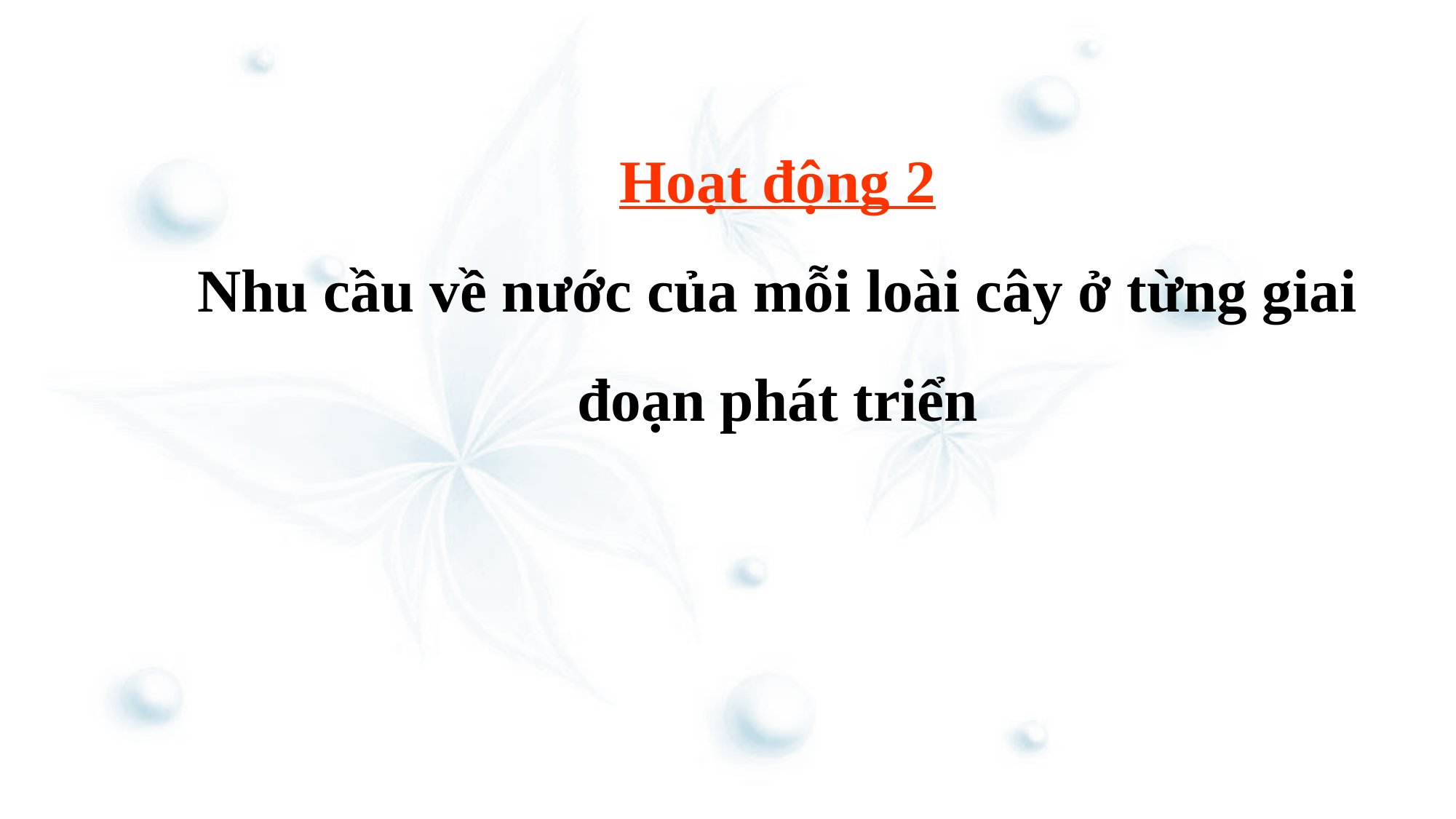

Hoạt động 2
Nhu cầu về nước của mỗi loài cây ở từng giai đoạn phát triển